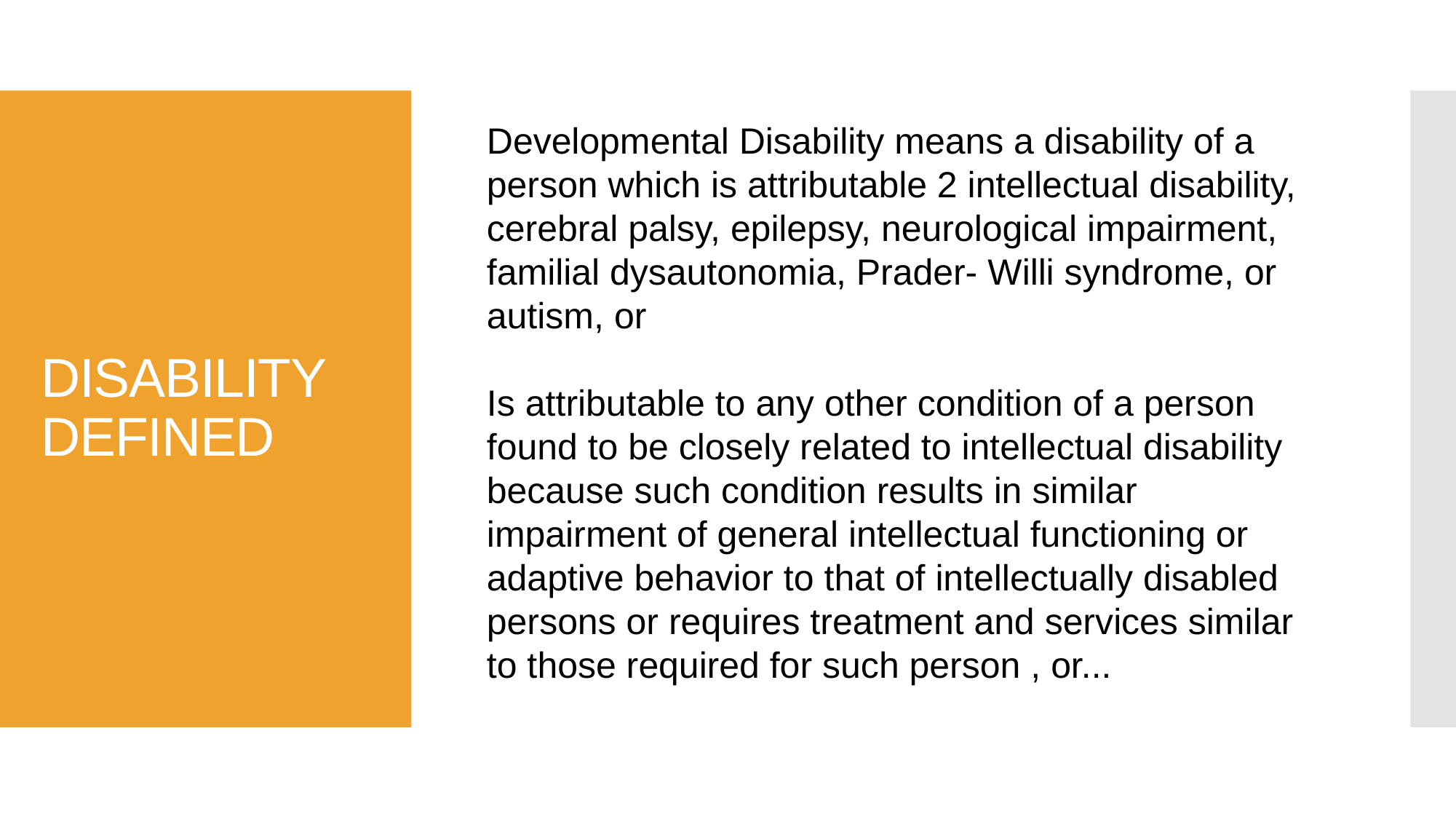

Developmental Disability means a disability of a person which is attributable 2 intellectual disability, cerebral palsy, epilepsy, neurological impairment, familial dysautonomia, Prader- Willi syndrome, or autism, or

Is attributable to any other condition of a person found to be closely related to intellectual disability because such condition results in similar impairment of general intellectual functioning or adaptive behavior to that of intellectually disabled persons or requires treatment and services similar to those required for such person , or...
# DISABILITY DEFINED